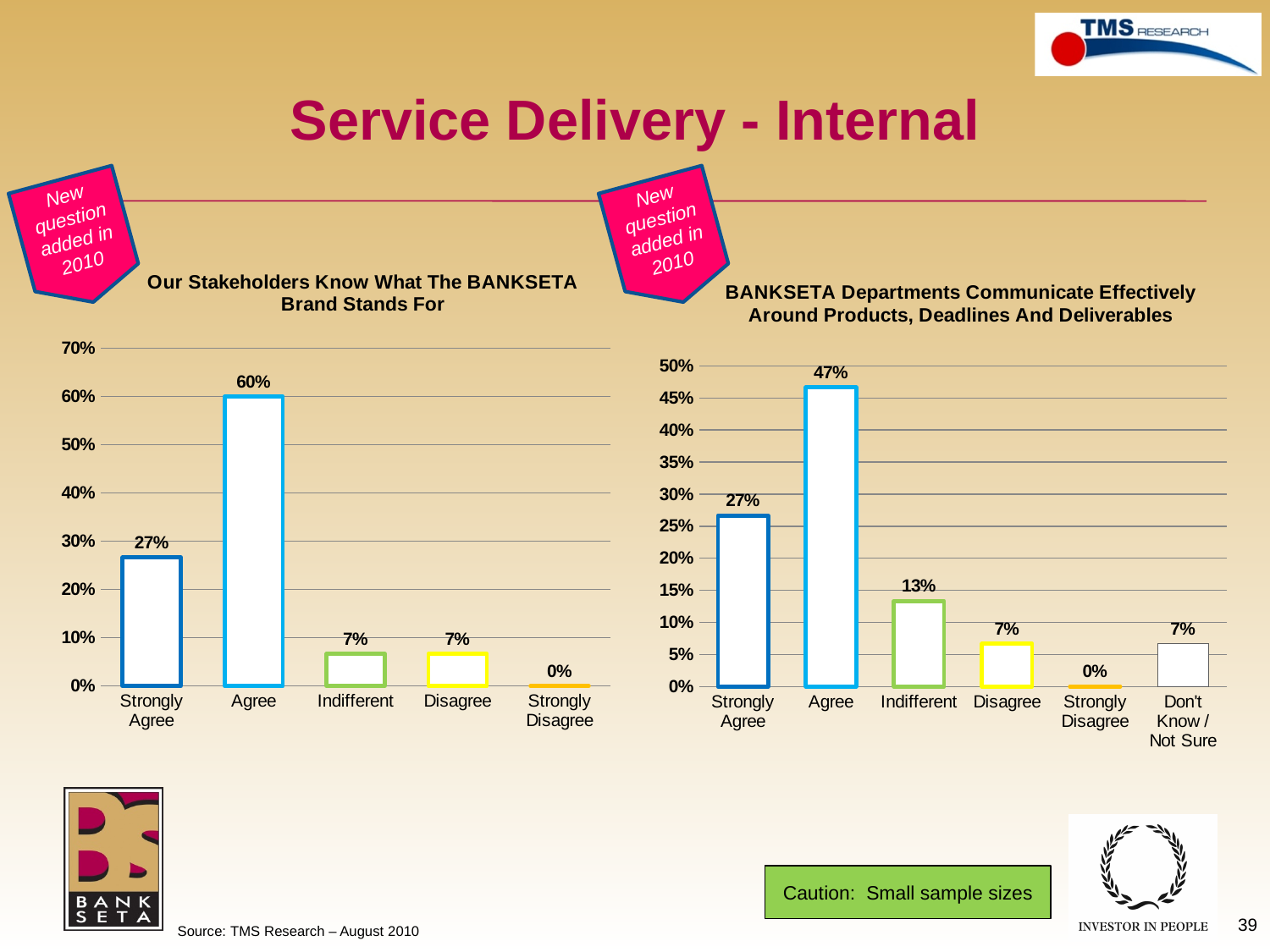

# Service Delivery - Internal
New question added in 2010
New question added in 2010

### Chart: Our Stakeholders Know What The BANKSETA Brand Stands For

| Category | Total 2010 (n=) |
|---|---|
| Strongly Agree | 0.2666666666666674 |
| Agree | 0.6000000000000006 |
| Indifferent | 0.06666666666666668 |
| Disagree | 0.06666666666666668 |
| Strongly Disagree | 0.0 |

### Chart: BANKSETA Departments Communicate Effectively Around Products, Deadlines And Deliverables

| Category | Total 2010(n=) |
|---|---|
| Strongly Agree | 0.2666666666666674 |
| Agree | 0.46666666666666945 |
| Indifferent | 0.13333333333333341 |
| Disagree | 0.06666666666666668 |
| Strongly Disagree | 0.0 |
| Don't Know / Not Sure | 0.06666666666666668 |
Caution:  Small sample sizes
39
Source: TMS Research – August 2010